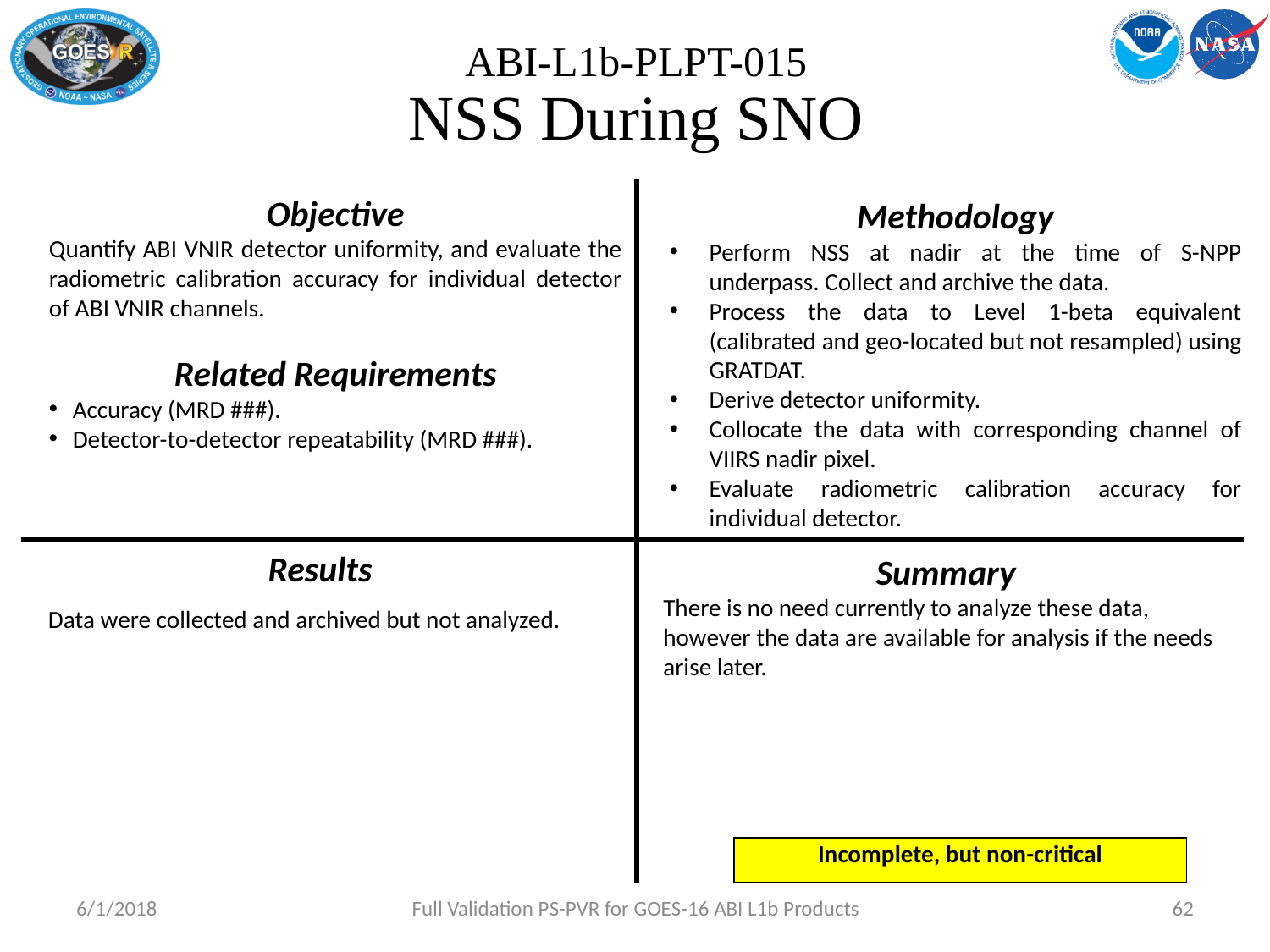

# ABI-L1b-PLPT-015 NSS During SNO
Objective
Quantify ABI VNIR detector uniformity, and evaluate the radiometric calibration accuracy for individual detector of ABI VNIR channels.

Related Requirements
Accuracy (MRD ###).
Detector-to-detector repeatability (MRD ###).
Methodology
Perform NSS at nadir at the time of S-NPP underpass. Collect and archive the data.
Process the data to Level 1-beta equivalent (calibrated and geo-located but not resampled) using GRATDAT.
Derive detector uniformity.
Collocate the data with corresponding channel of VIIRS nadir pixel.
Evaluate radiometric calibration accuracy for individual detector.
Results
Summary
There is no need currently to analyze these data, however the data are available for analysis if the needs arise later.
Data were collected and archived but not analyzed.
| Incomplete, but non-critical |
| --- |
6/1/2018
Full Validation PS-PVR for GOES-16 ABI L1b Products
62